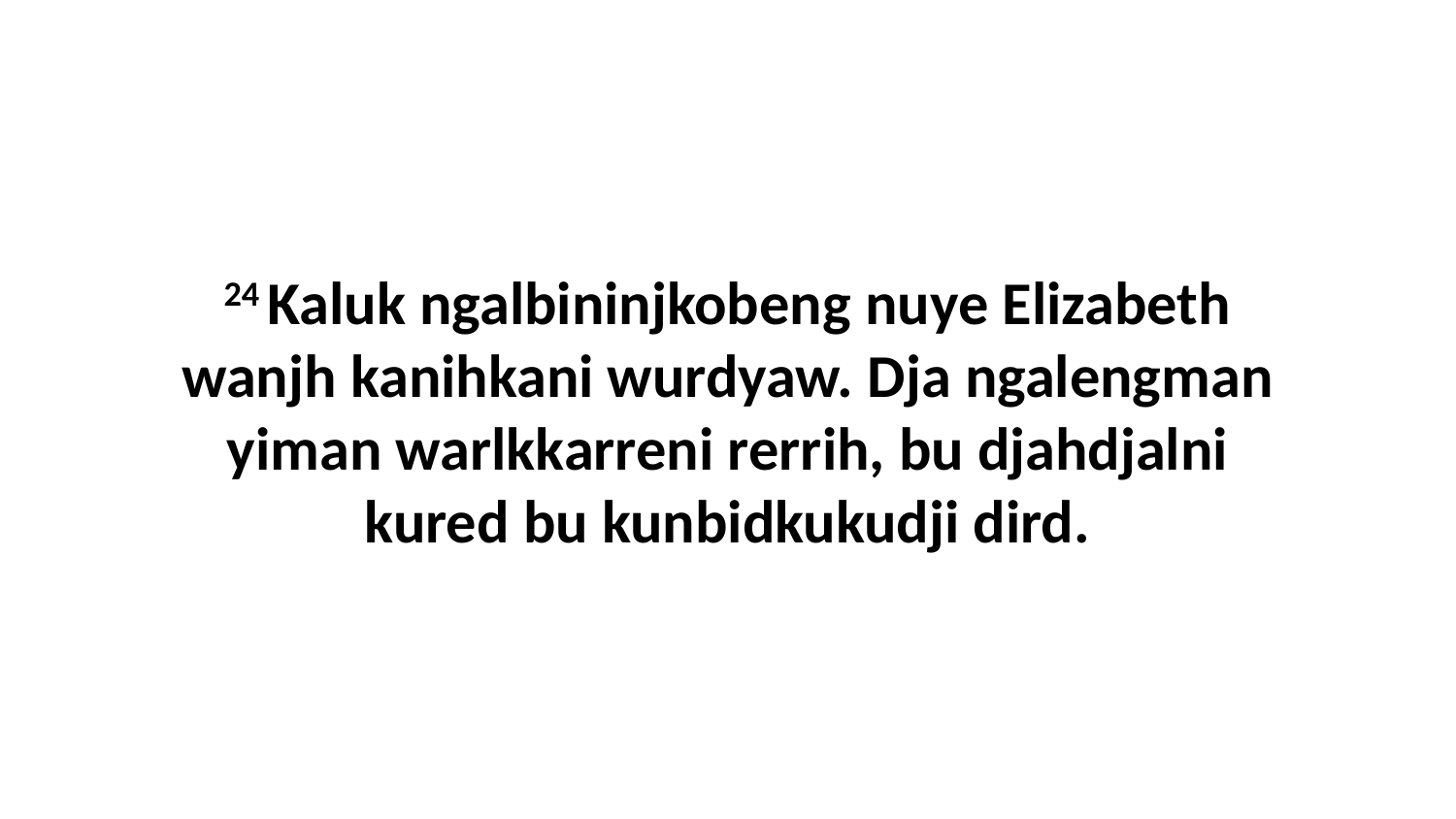

24 Kaluk ngalbininjkobeng nuye Elizabeth wanjh kanihkani wurdyaw. Dja ngalengman yiman warlkkarreni rerrih, bu djahdjalni kured bu kunbidkukudji dird.